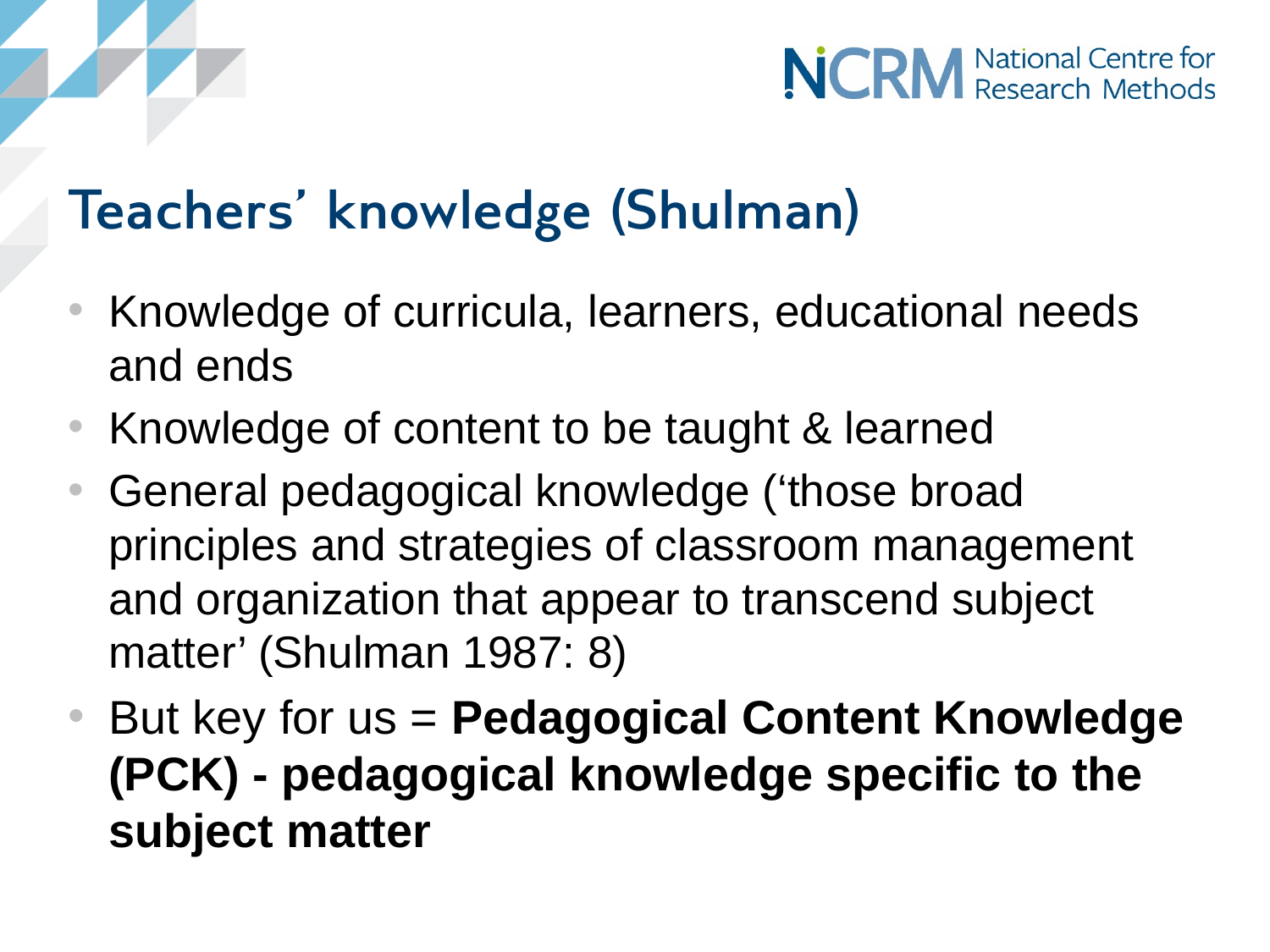

# Teachers’ knowledge (Shulman)
Knowledge of curricula, learners, educational needs and ends
Knowledge of content to be taught & learned
General pedagogical knowledge (‘those broad principles and strategies of classroom management and organization that appear to transcend subject matter’ (Shulman 1987: 8)
But key for us = Pedagogical Content Knowledge (PCK) - pedagogical knowledge specific to the subject matter